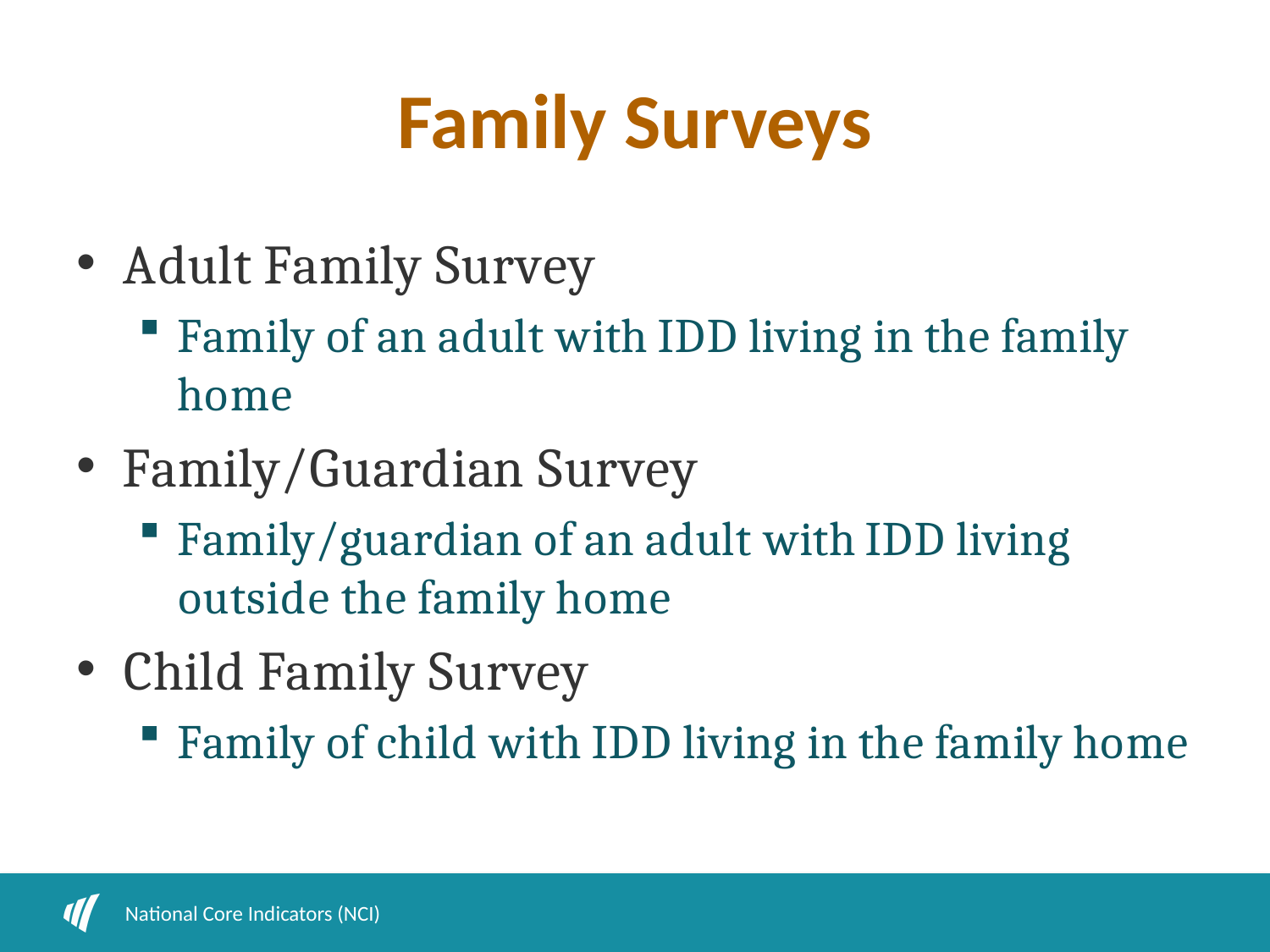

# Family Surveys
Adult Family Survey
Family of an adult with IDD living in the family home
Family/Guardian Survey
Family/guardian of an adult with IDD living outside the family home
Child Family Survey
Family of child with IDD living in the family home

National Core Indicators (NCI)